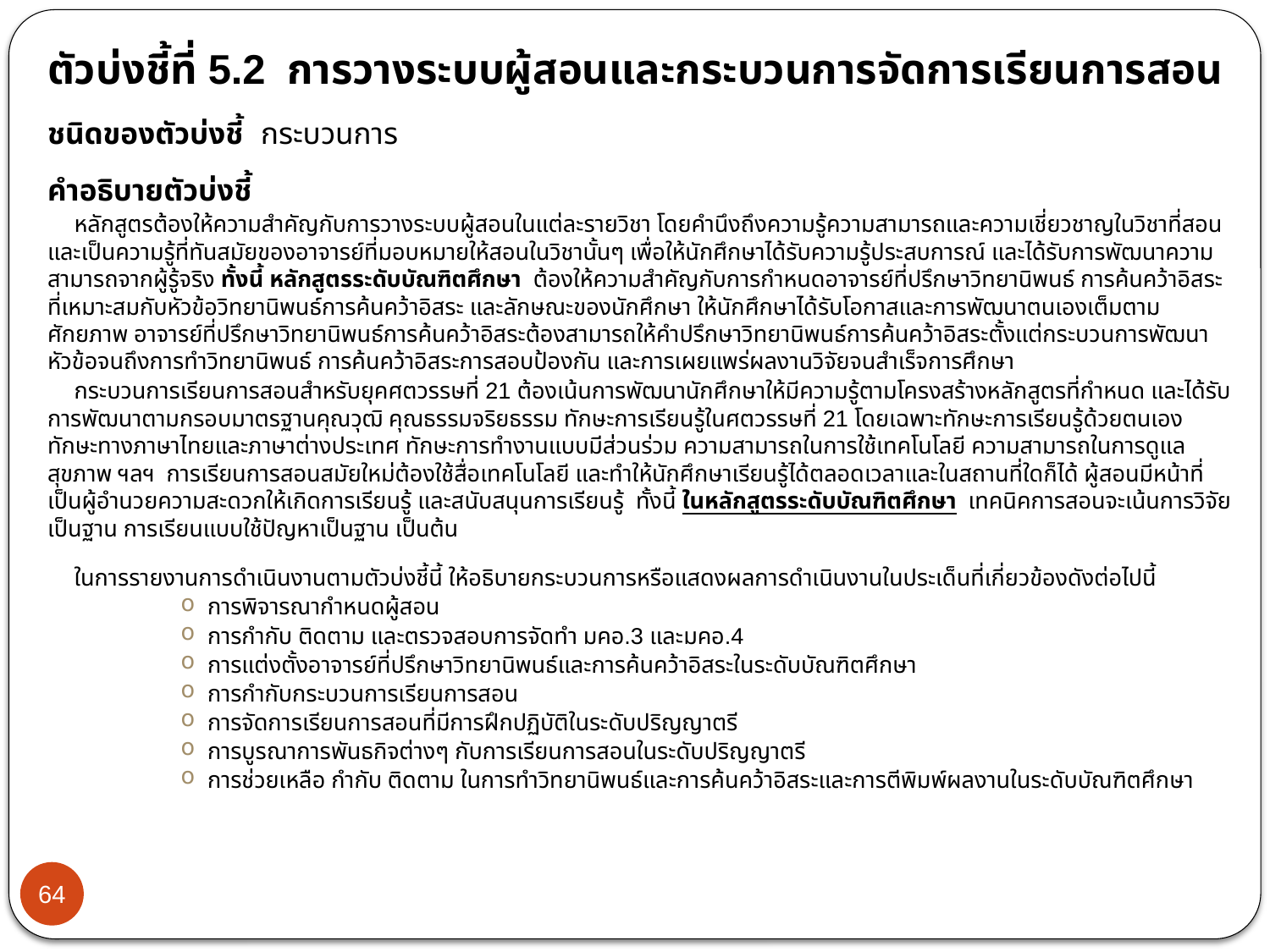

ตัวบ่งชี้ที่ 5.2	การวางระบบผู้สอนและกระบวนการจัดการเรียนการสอน

ชนิดของตัวบ่งชี้	กระบวนการ

คำอธิบายตัวบ่งชี้
	หลักสูตรต้องให้ความสำคัญกับการวางระบบผู้สอนในแต่ละรายวิชา โดยคำนึงถึงความรู้ความสามารถและความเชี่ยวชาญในวิชาที่สอน และเป็นความรู้ที่ทันสมัยของอาจารย์ที่มอบหมายให้สอนในวิชานั้นๆ เพื่อให้นักศึกษาได้รับความรู้ประสบการณ์ และได้รับการพัฒนาความสามารถจากผู้รู้จริง ทั้งนี้ หลักสูตรระดับบัณฑิตศึกษา  ต้องให้ความสำคัญกับการกำหนดอาจารย์ที่ปรึกษาวิทยานิพนธ์ การค้นคว้าอิสระที่เหมาะสมกับหัวข้อวิทยานิพนธ์การค้นคว้าอิสระ และลักษณะของนักศึกษา ให้นักศึกษาได้รับโอกาสและการพัฒนาตนเองเต็มตามศักยภาพ อาจารย์ที่ปรึกษาวิทยานิพนธ์การค้นคว้าอิสระต้องสามารถให้คำปรึกษาวิทยานิพนธ์การค้นคว้าอิสระตั้งแต่กระบวนการพัฒนาหัวข้อจนถึงการทำวิทยานิพนธ์ การค้นคว้าอิสระการสอบป้องกัน และการเผยแพร่ผลงานวิจัยจนสำเร็จการศึกษา
	กระบวนการเรียนการสอนสำหรับยุคศตวรรษที่ 21 ต้องเน้นการพัฒนานักศึกษาให้มีความรู้ตามโครงสร้างหลักสูตรที่กำหนด และได้รับการพัฒนาตามกรอบมาตรฐานคุณวุฒิ คุณธรรมจริยธรรม ทักษะการเรียนรู้ในศตวรรษที่ 21 โดยเฉพาะทักษะการเรียนรู้ด้วยตนเอง ทักษะทางภาษาไทยและภาษาต่างประเทศ ทักษะการทำงานแบบมีส่วนร่วม ความสามารถในการใช้เทคโนโลยี ความสามารถในการดูแลสุขภาพ ฯลฯ  การเรียนการสอนสมัยใหม่ต้องใช้สื่อเทคโนโลยี และทำให้นักศึกษาเรียนรู้ได้ตลอดเวลาและในสถานที่ใดก็ได้ ผู้สอนมีหน้าที่เป็นผู้อำนวยความสะดวกให้เกิดการเรียนรู้ และสนับสนุนการเรียนรู้  ทั้งนี้ ในหลักสูตรระดับบัณฑิตศึกษา  เทคนิคการสอนจะเน้นการวิจัยเป็นฐาน การเรียนแบบใช้ปัญหาเป็นฐาน เป็นต้น

	ในการรายงานการดำเนินงานตามตัวบ่งชี้นี้ ให้อธิบายกระบวนการหรือแสดงผลการดำเนินงานในประเด็นที่เกี่ยวข้องดังต่อไปนี้
การพิจารณากำหนดผู้สอน
การกำกับ ติดตาม และตรวจสอบการจัดทำ มคอ.3 และมคอ.4
การแต่งตั้งอาจารย์ที่ปรึกษาวิทยานิพนธ์และการค้นคว้าอิสระในระดับบัณฑิตศึกษา
การกำกับกระบวนการเรียนการสอน
การจัดการเรียนการสอนที่มีการฝึกปฏิบัติในระดับปริญญาตรี
การบูรณาการพันธกิจต่างๆ กับการเรียนการสอนในระดับปริญญาตรี
การช่วยเหลือ กำกับ ติดตาม ในการทำวิทยานิพนธ์และการค้นคว้าอิสระและการตีพิมพ์ผลงานในระดับบัณฑิตศึกษา
64